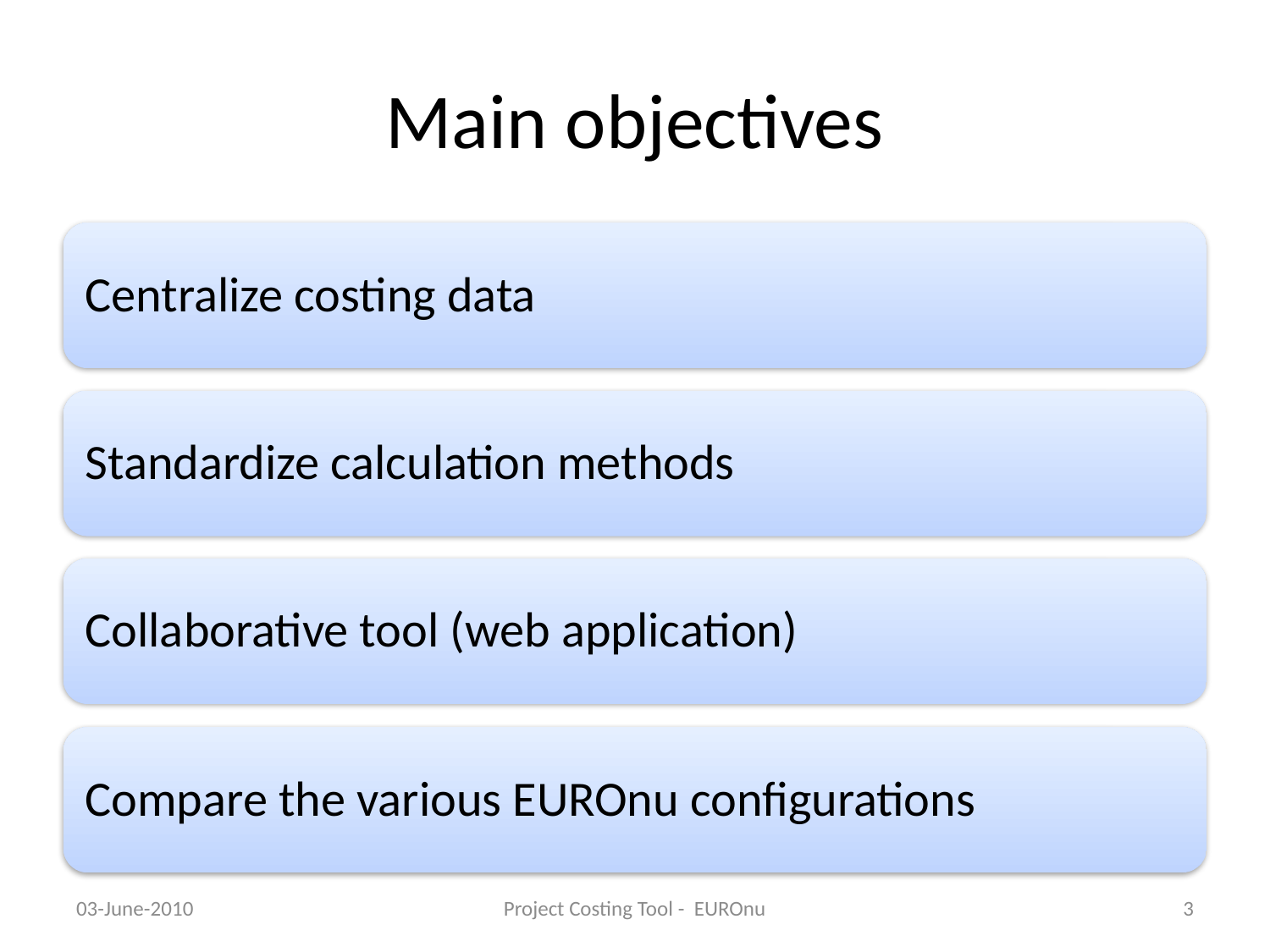

# Main objectives
Centralize costing data
Standardize calculation methods
Collaborative tool (web application)
Compare the various EUROnu configurations
03-June-2010
Project Costing Tool -  EUROnu
3